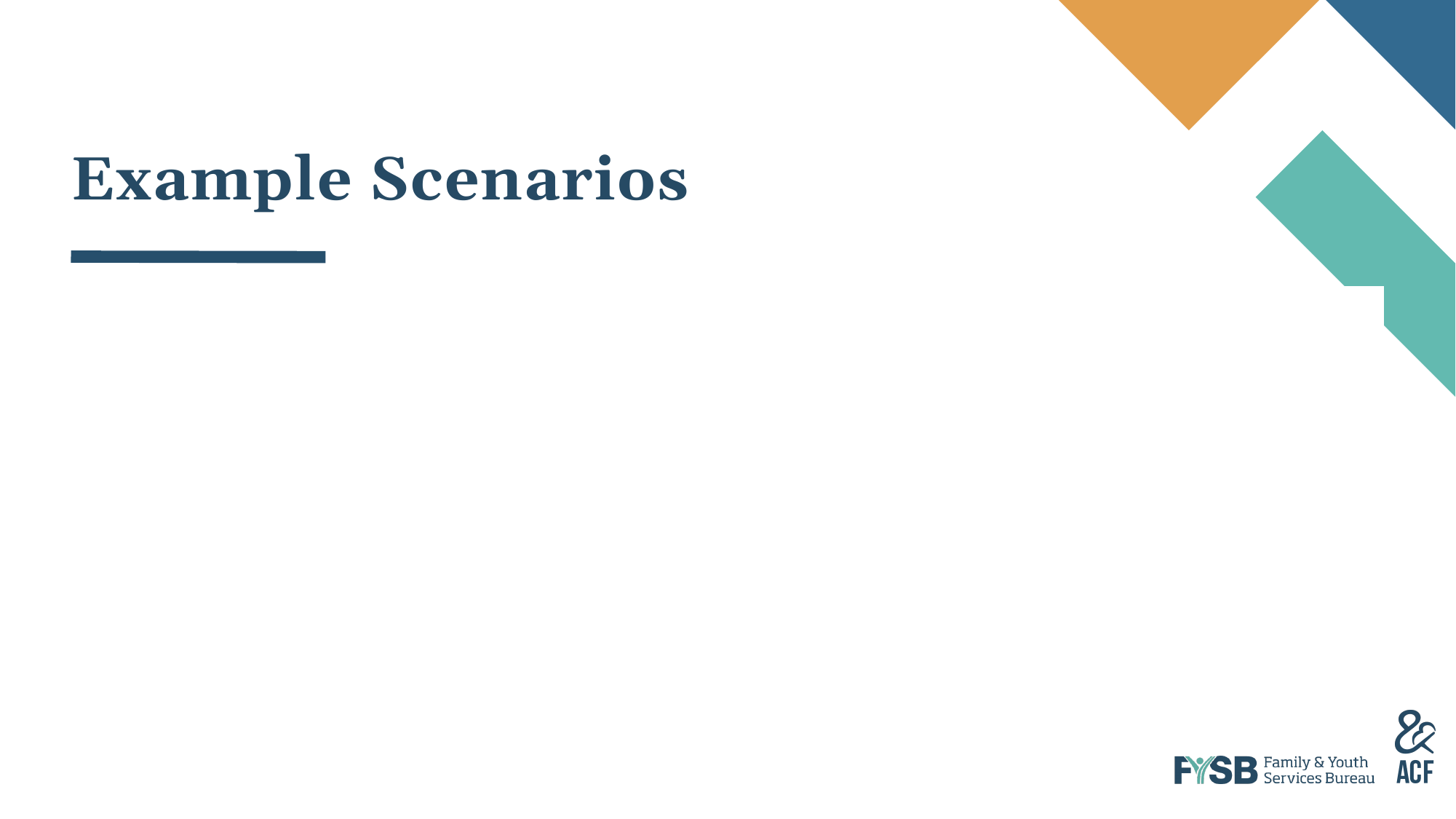

# Example Scenarios
Youth who hae witnessed or experienced domestic violence may be challenged by this content.
Healthy relationships
Youth who are experiencing bullying may be challenged by this content.
Friendships
Youth who have experienced sexual abuse or assault may be challenged by this content.
Setting Boundaries & Abstinence